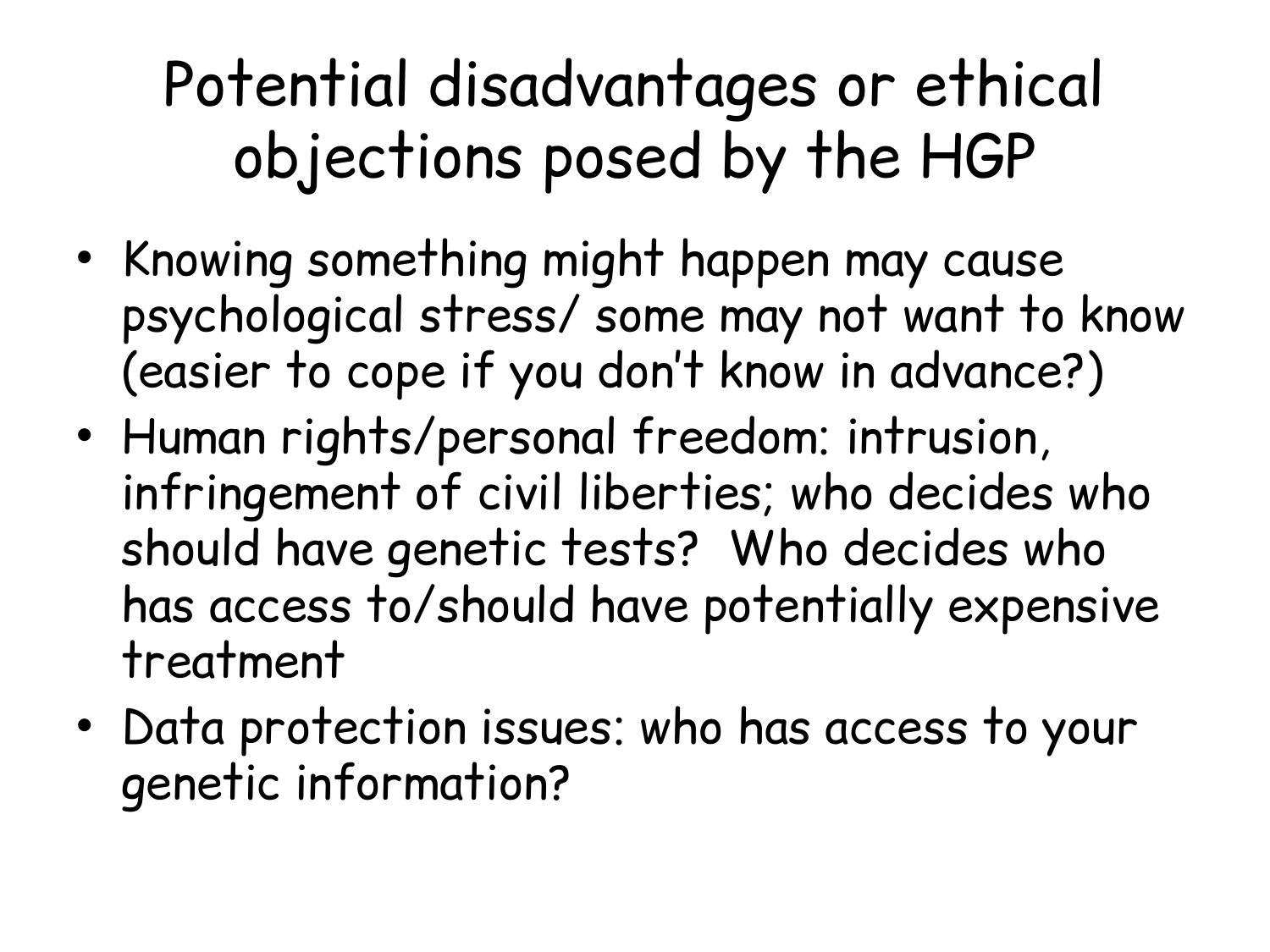

# Potential disadvantages or ethical objections posed by the HGP
Knowing something might happen may cause psychological stress/ some may not want to know (easier to cope if you don’t know in advance?)
Human rights/personal freedom: intrusion, infringement of civil liberties; who decides who should have genetic tests?  Who decides who has access to/should have potentially expensive treatment
Data protection issues: who has access to your genetic information?